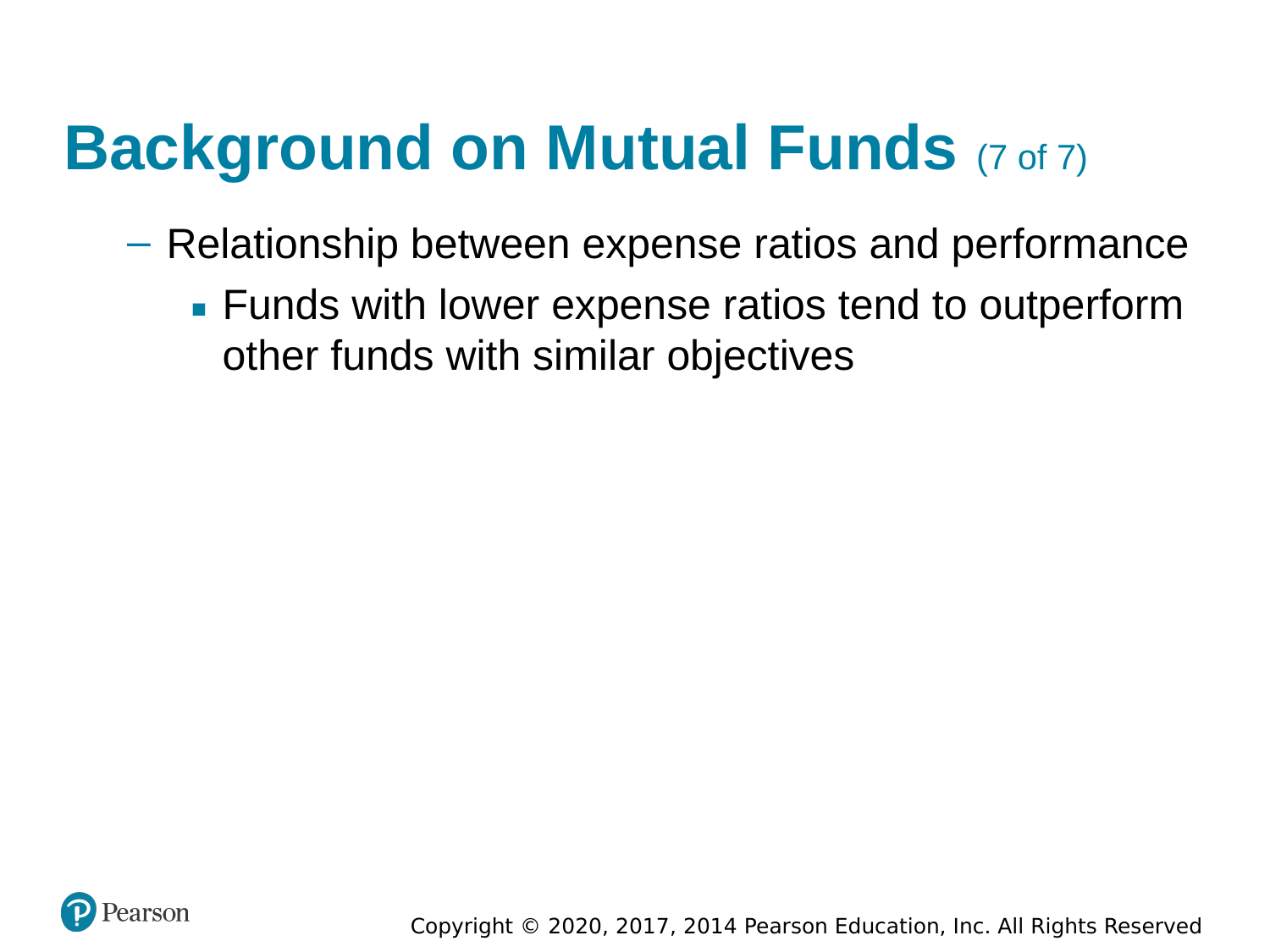

# Background on Mutual Funds (7 of 7)
Relationship between expense ratios and performance
Funds with lower expense ratios tend to outperform other funds with similar objectives